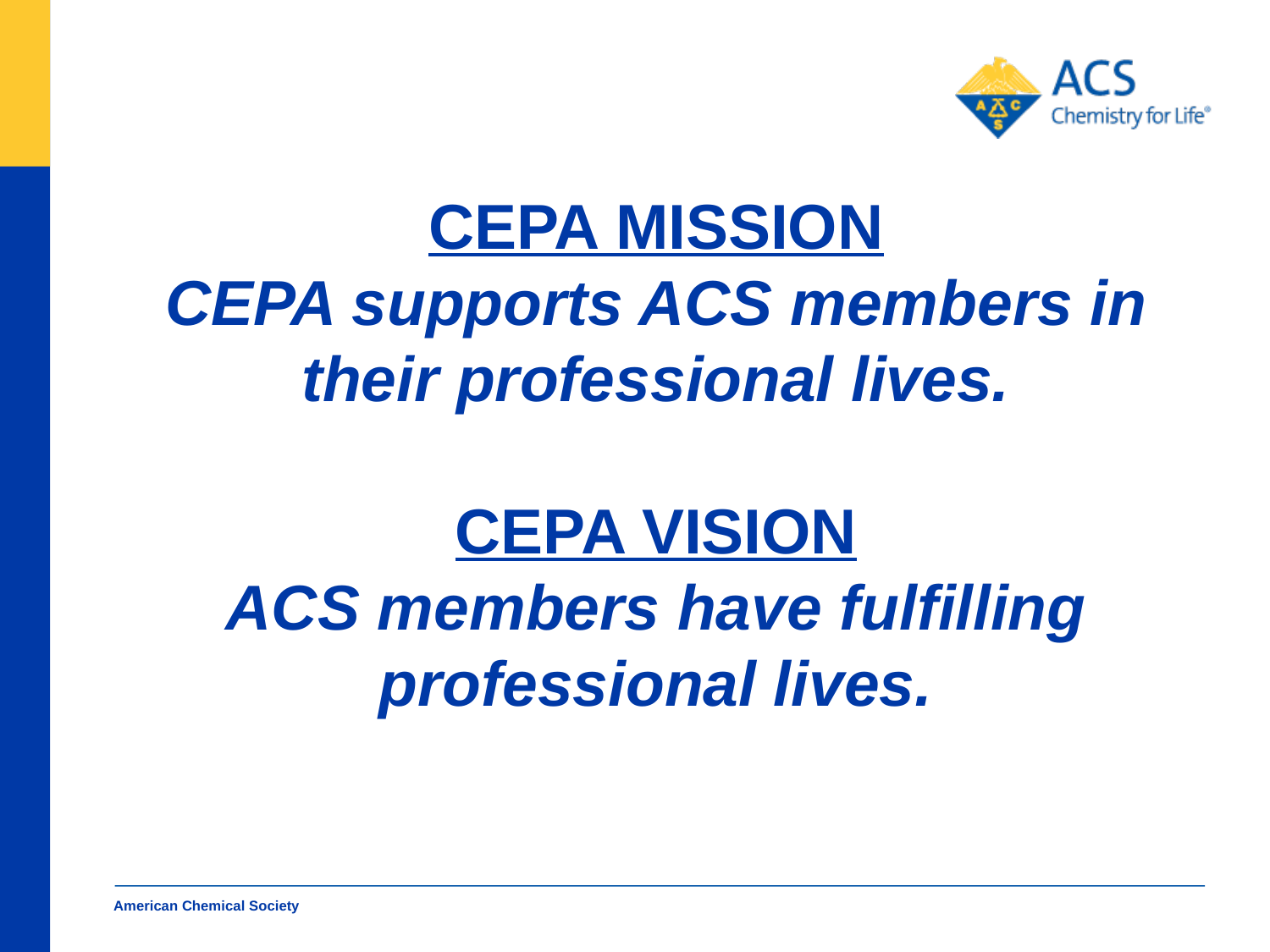

CEPA MISSION
CEPA supports ACS members in their professional lives.

CEPA VISION
ACS members have fulfilling professional lives.

American Chemical Society